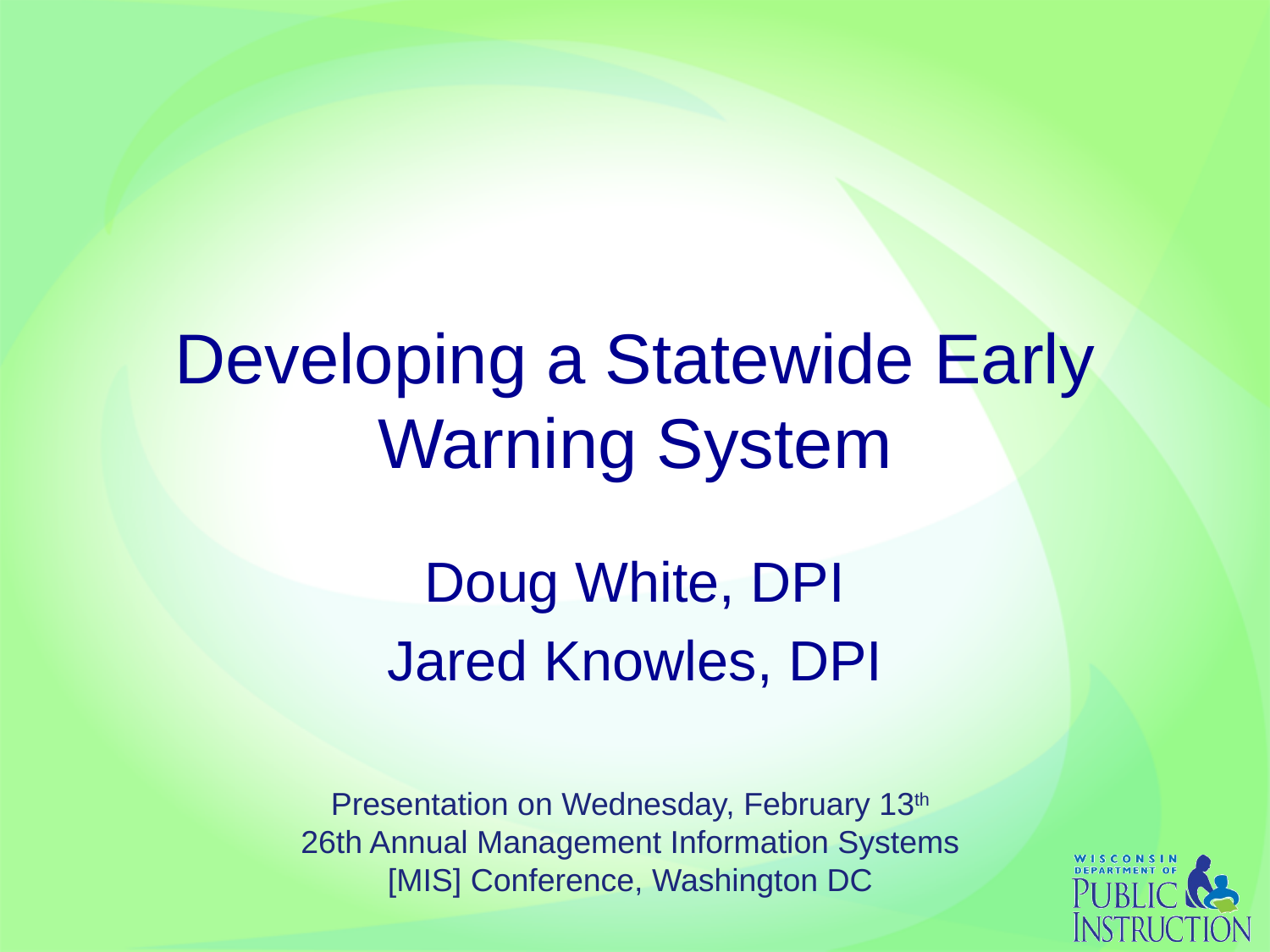

# Developing a Statewide Early Warning System
Doug White, DPI
Jared Knowles, DPI
Presentation on Wednesday, February 13th
26th Annual Management Information Systems [MIS] Conference, Washington DC